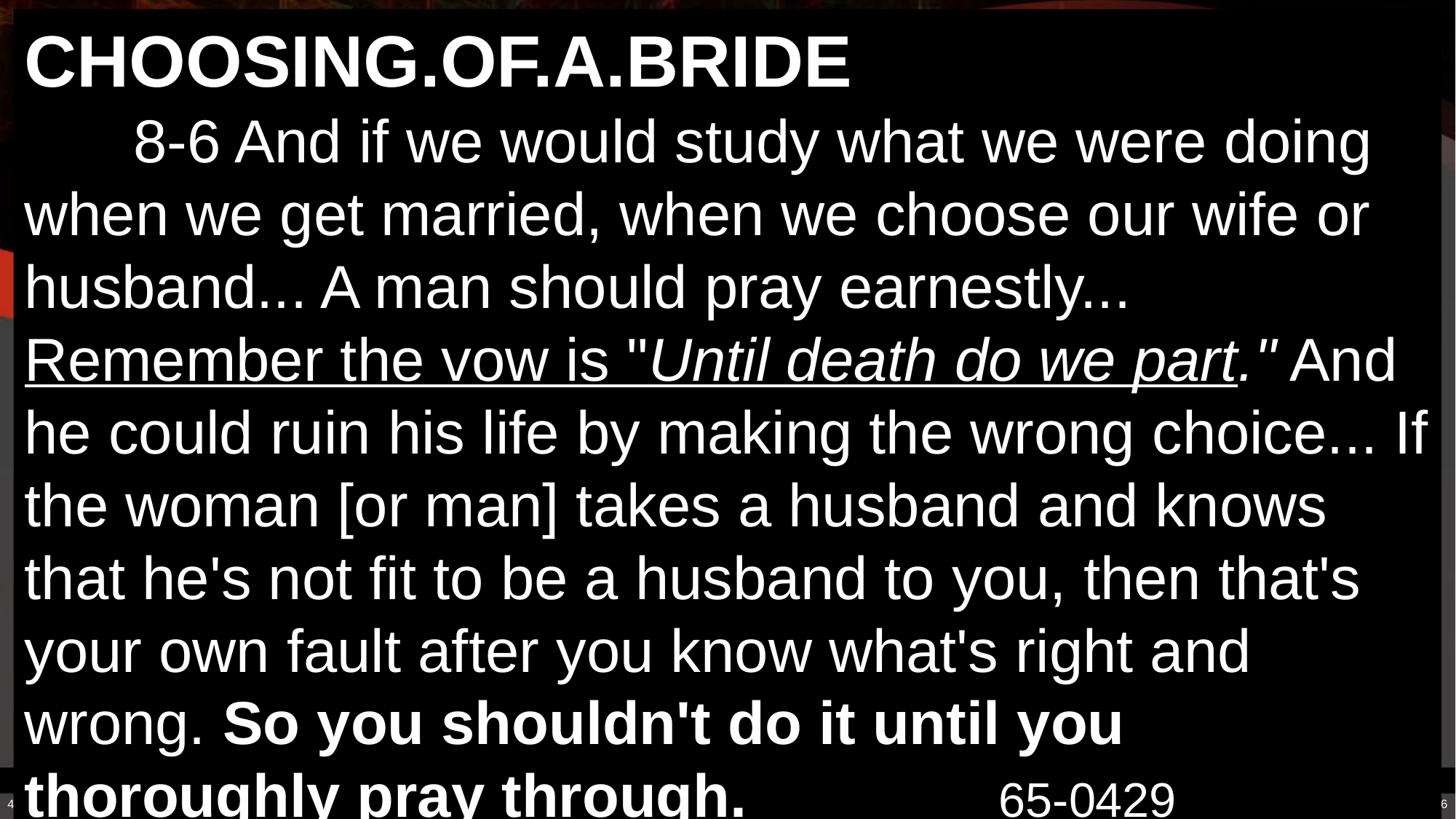

CHOOSING.OF.A.BRIDE
	8-6 And if we would study what we were doing when we get married, when we choose our wife or husband... A man should pray earnestly... Remember the vow is "Until death do we part." And he could ruin his life by making the wrong choice... If the woman [or man] takes a husband and knows that he's not fit to be a husband to you, then that's your own fault after you know what's right and wrong. So you shouldn't do it until you thoroughly pray through.		      65-0429
4-9-2025
How Will I Know?
26